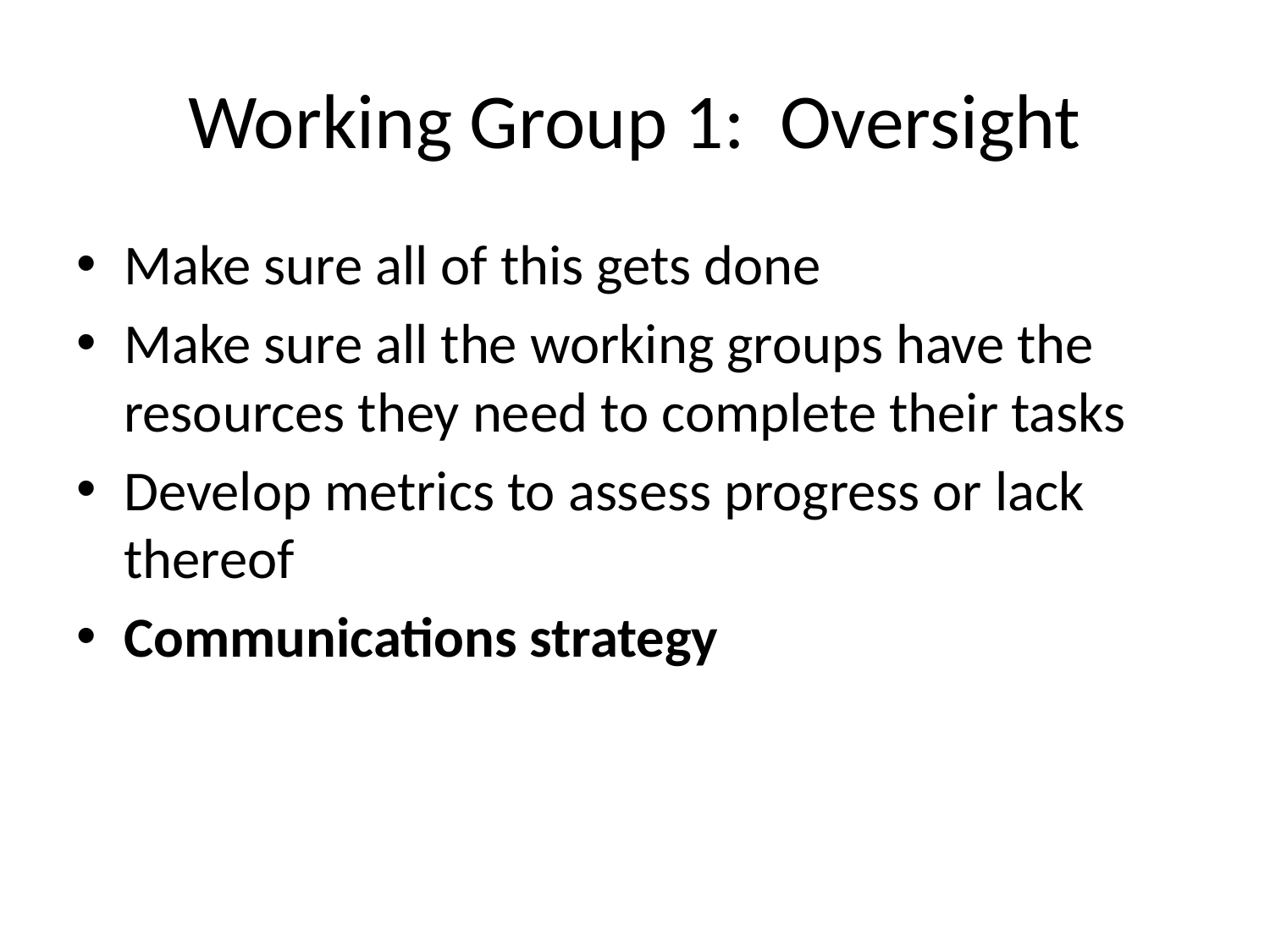

# Working Group 1:  Oversight
Make sure all of this gets done
Make sure all the working groups have the resources they need to complete their tasks
Develop metrics to assess progress or lack thereof
Communications strategy